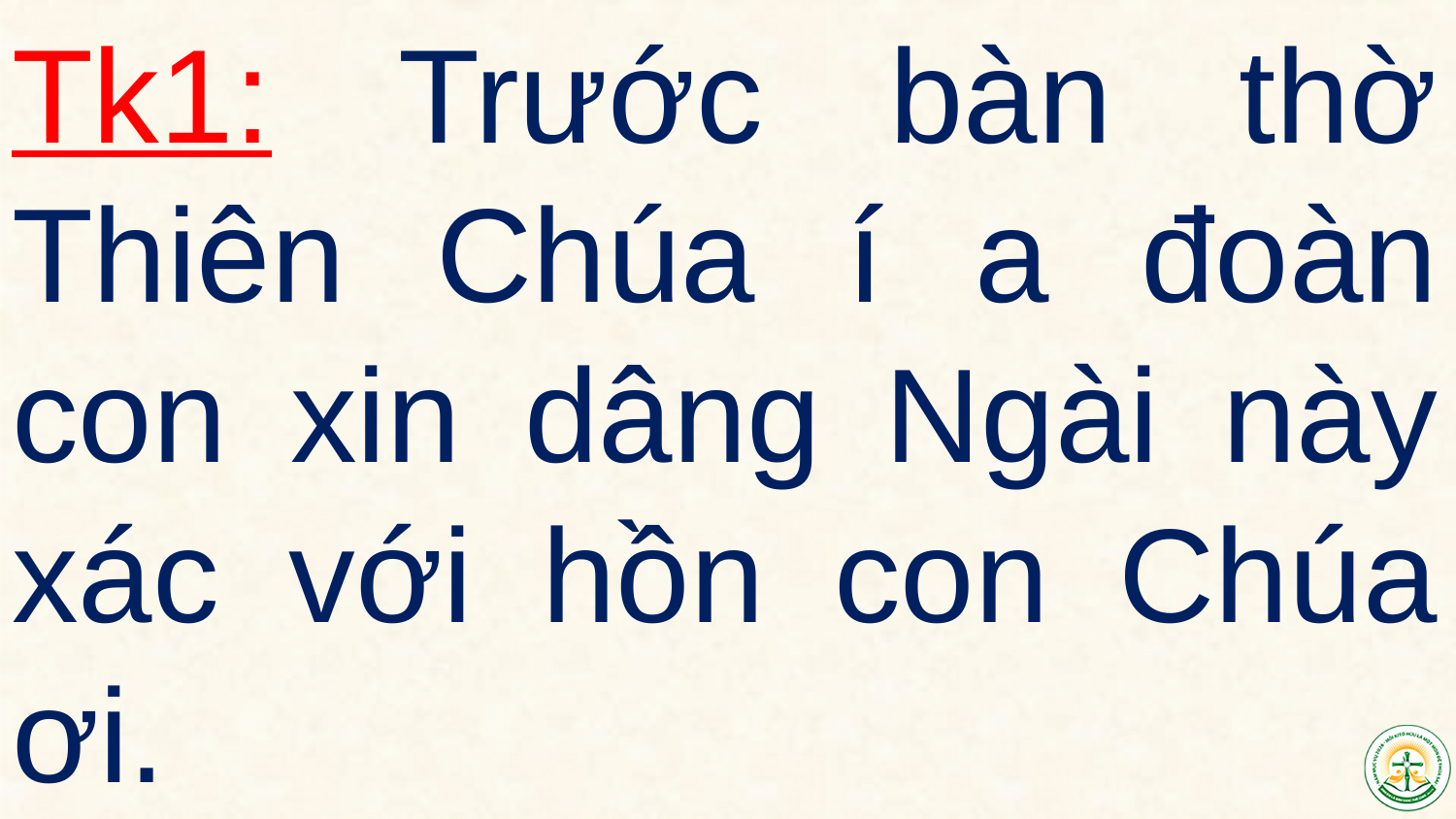

Tk1: Trước bàn thờ Thiên Chúa í a đoàn con xin dâng Ngài này xác với hồn con Chúa ơi.